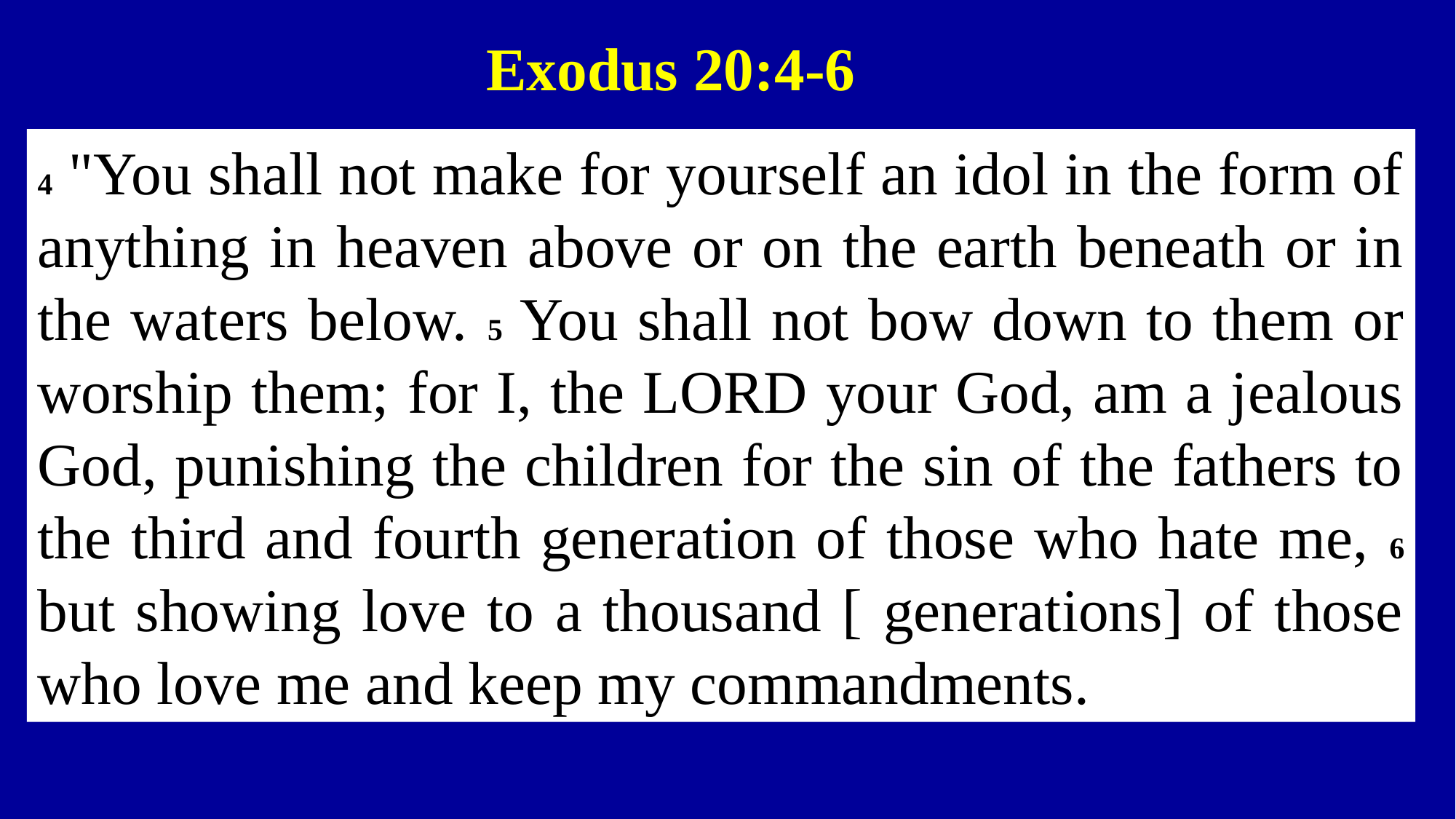

Exodus 20:4-6
4 "You shall not make for yourself an idol in the form of anything in heaven above or on the earth beneath or in the waters below. 5 You shall not bow down to them or worship them; for I, the LORD your God, am a jealous God, punishing the children for the sin of the fathers to the third and fourth generation of those who hate me, 6 but showing love to a thousand [ generations] of those who love me and keep my commandments.